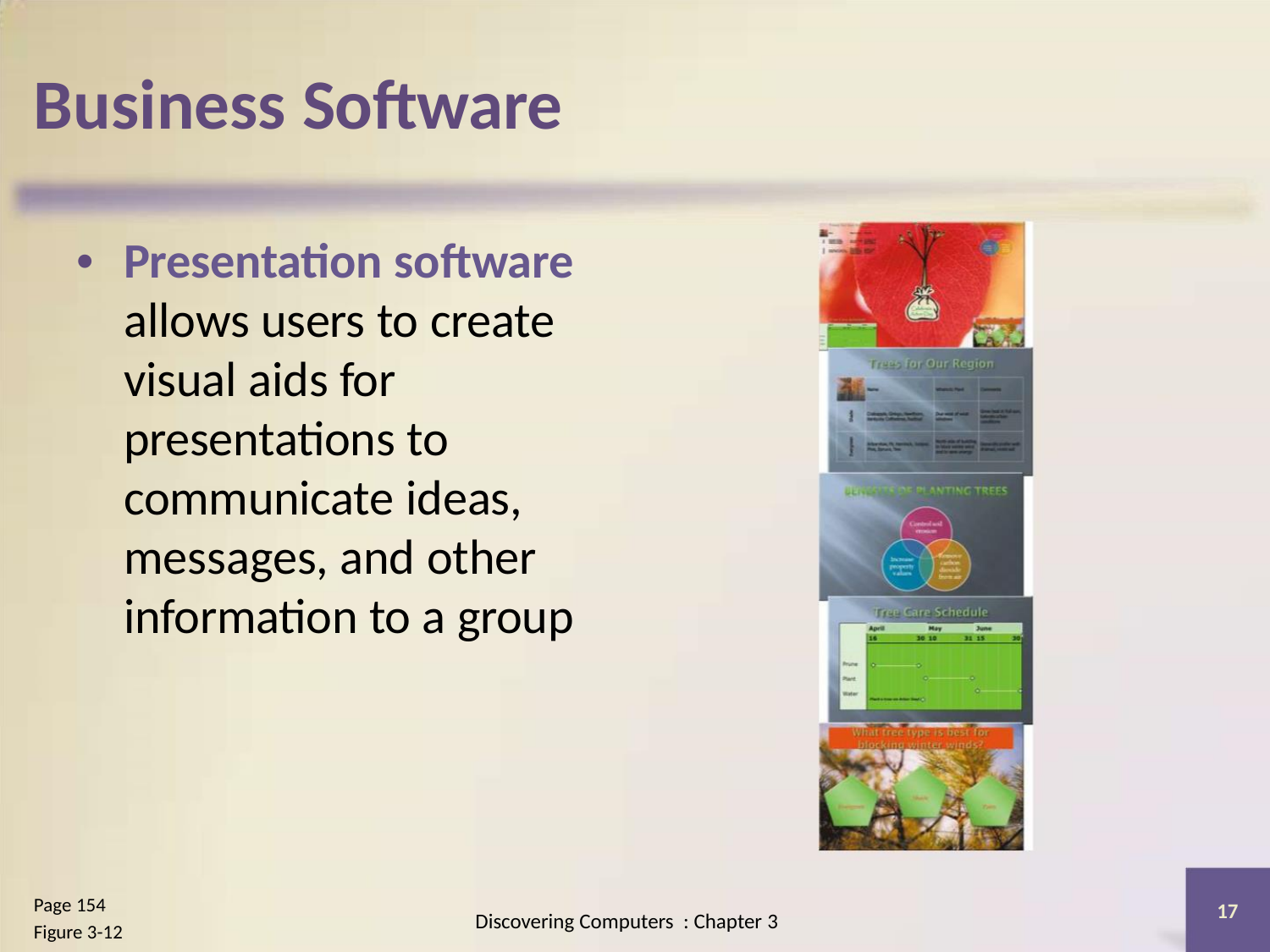

Business Software
• Presentation software
allows users to create
visual aids for
presentations to
communicate ideas,
messages, and other
information to a group
Page 154
Figure 3-12
17
Discovering Computers  : Chapter 3